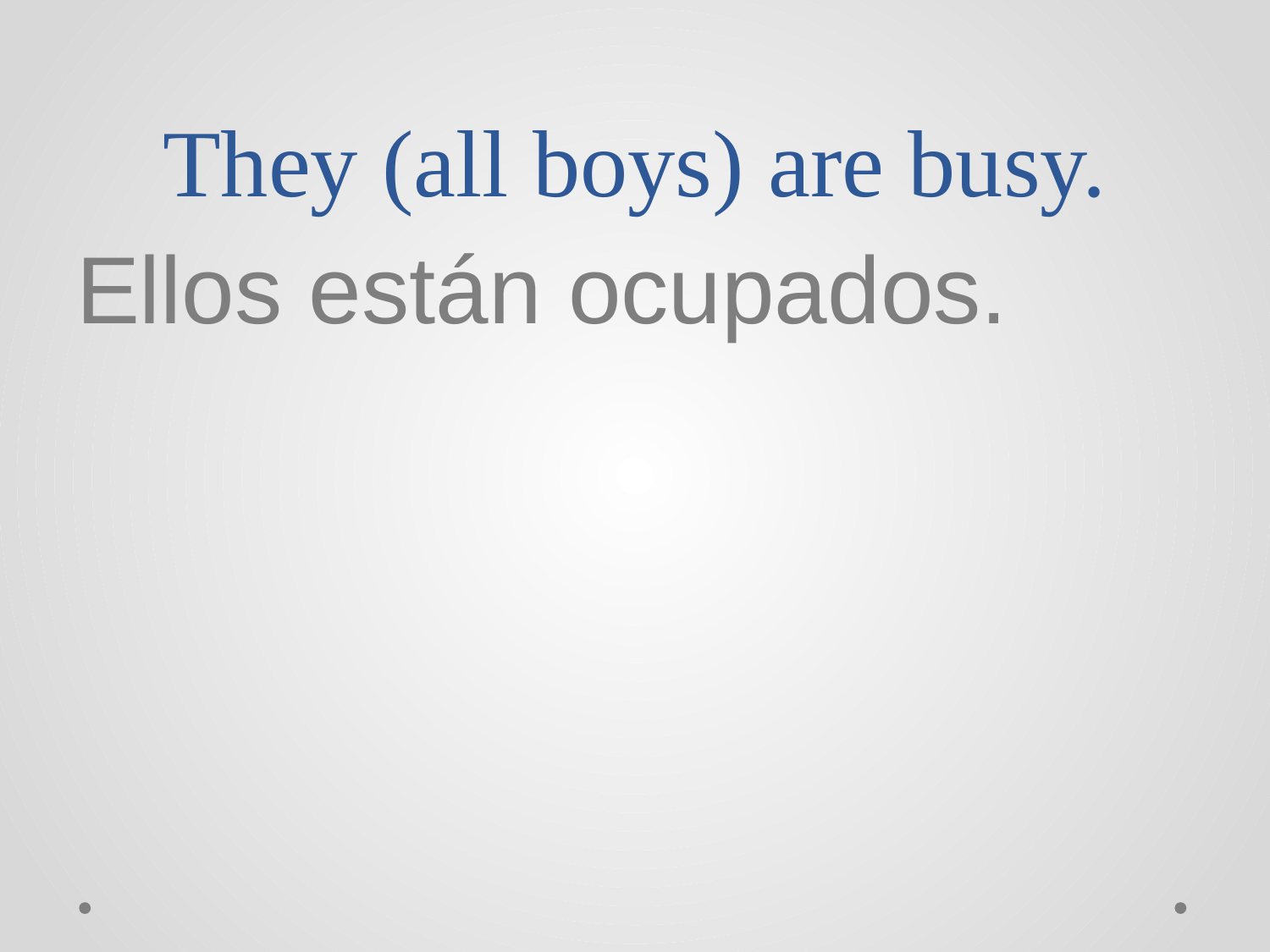

# They (all boys) are busy.
Ellos están ocupados.